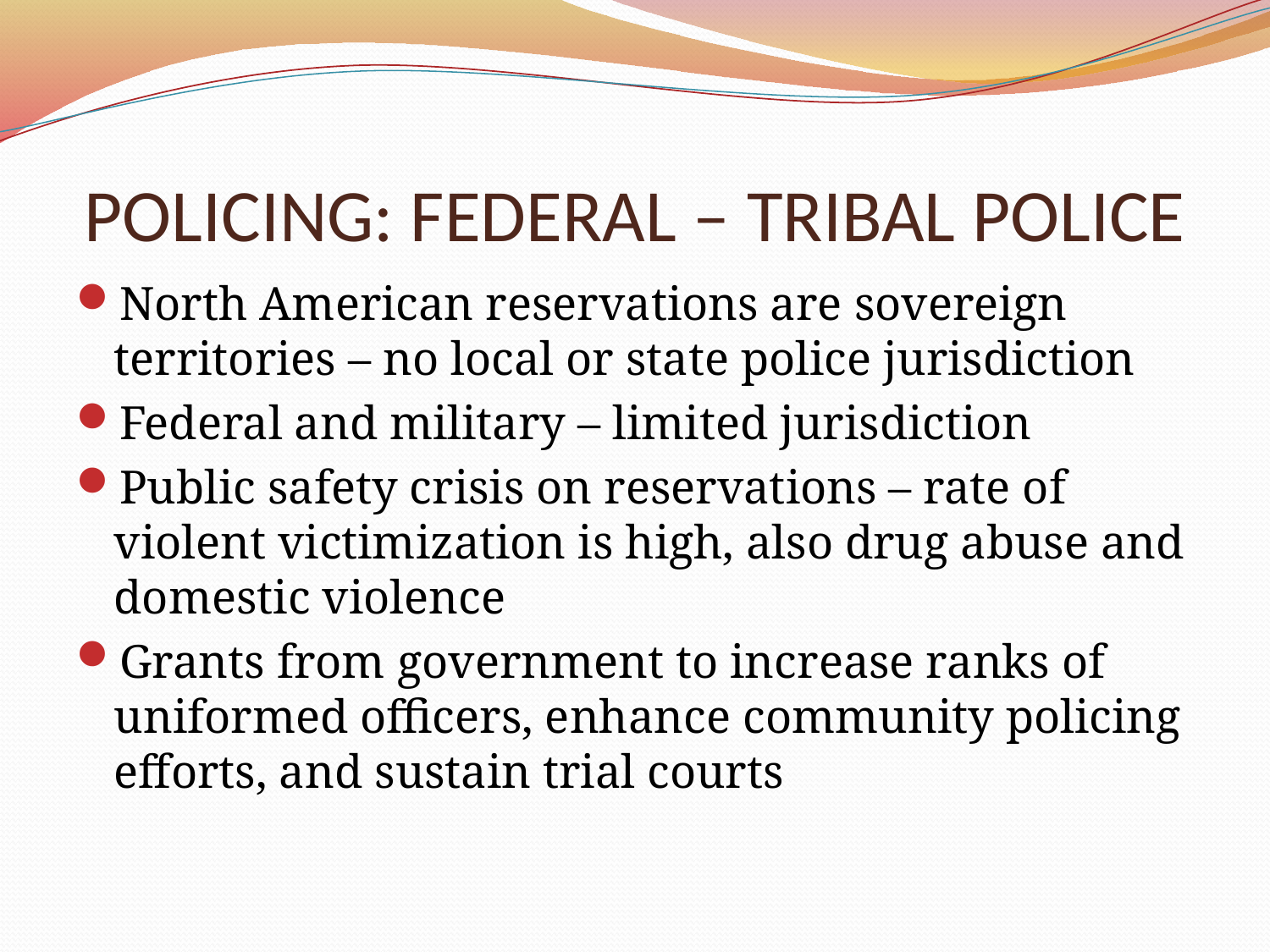

# POLICING: FEDERAL – TRIBAL POLICE
North American reservations are sovereign territories – no local or state police jurisdiction
Federal and military – limited jurisdiction
Public safety crisis on reservations – rate of violent victimization is high, also drug abuse and domestic violence
Grants from government to increase ranks of uniformed officers, enhance community policing efforts, and sustain trial courts